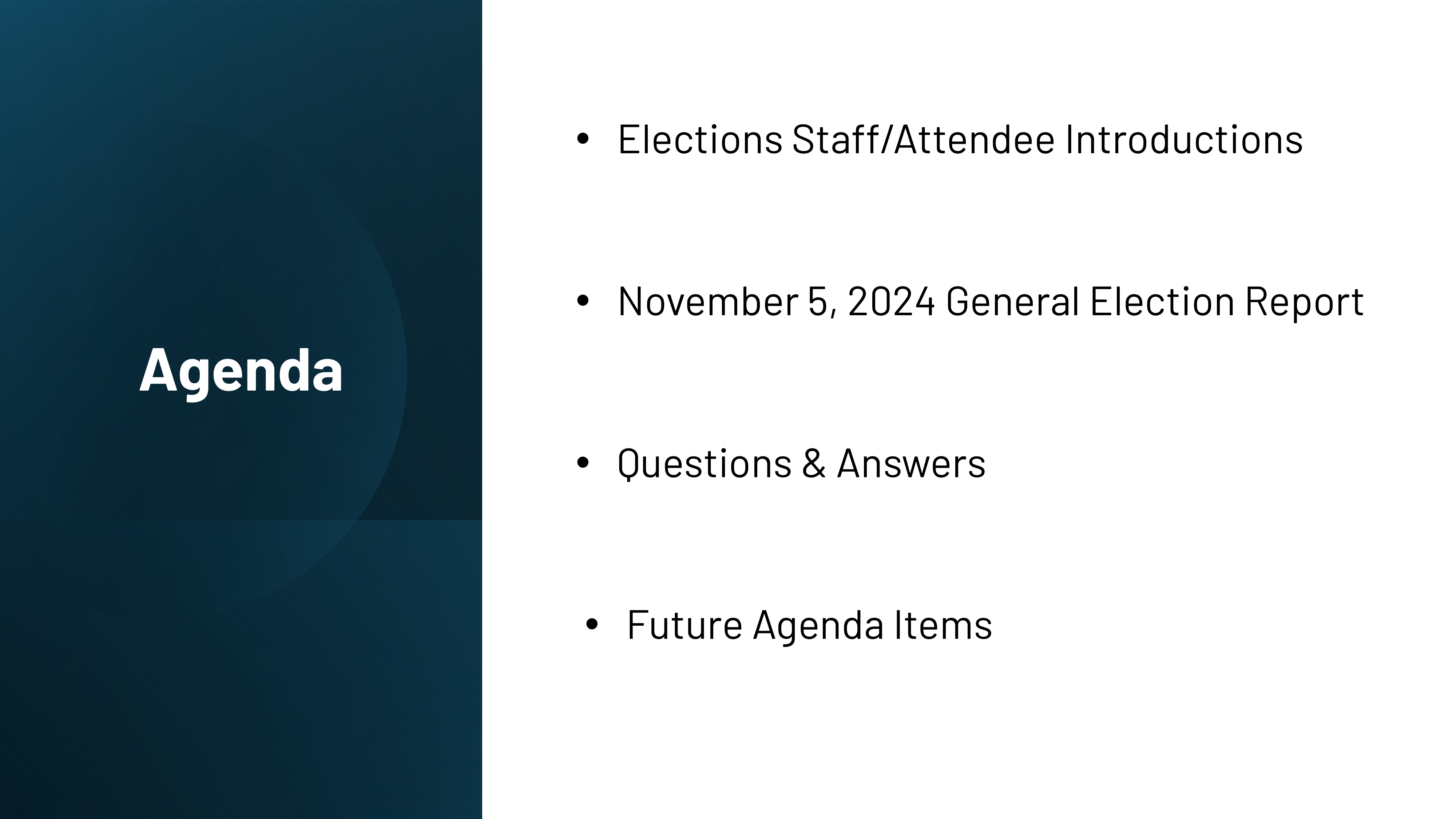

Elections Staff/Attendee Introductions

November 5, 2024 General Election Report
# Agenda
Questions & Answers

Future Agenda Items